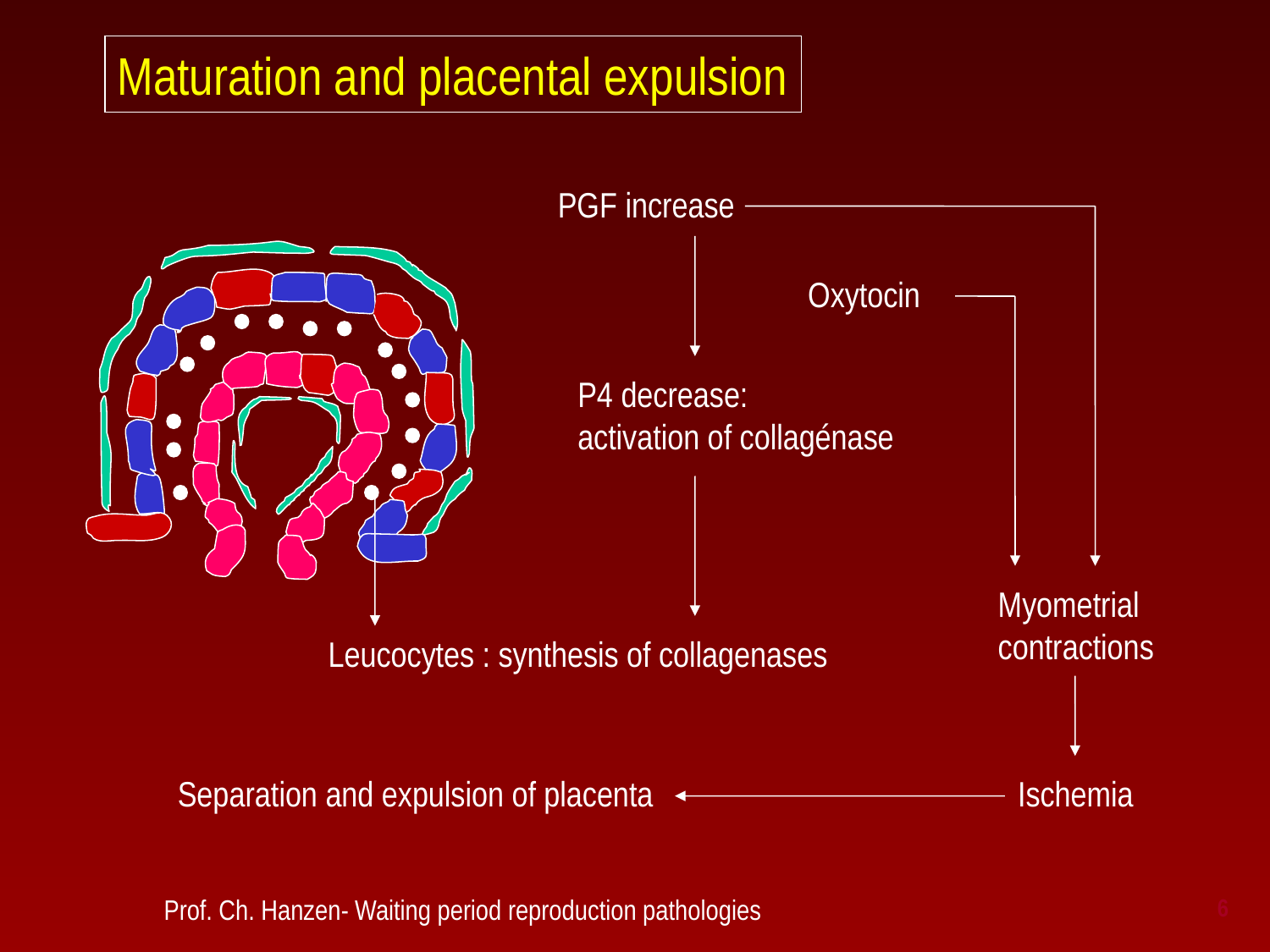

Maturation and placental expulsion
PGF increase

Oxytocin

P4 decrease:
activation of collagénase

Myometrial
contractions
Leucocytes : synthesis of collagenases

Separation and expulsion of placenta
Ischemia

 Prof. Ch. Hanzen- Waiting period reproduction pathologies
6